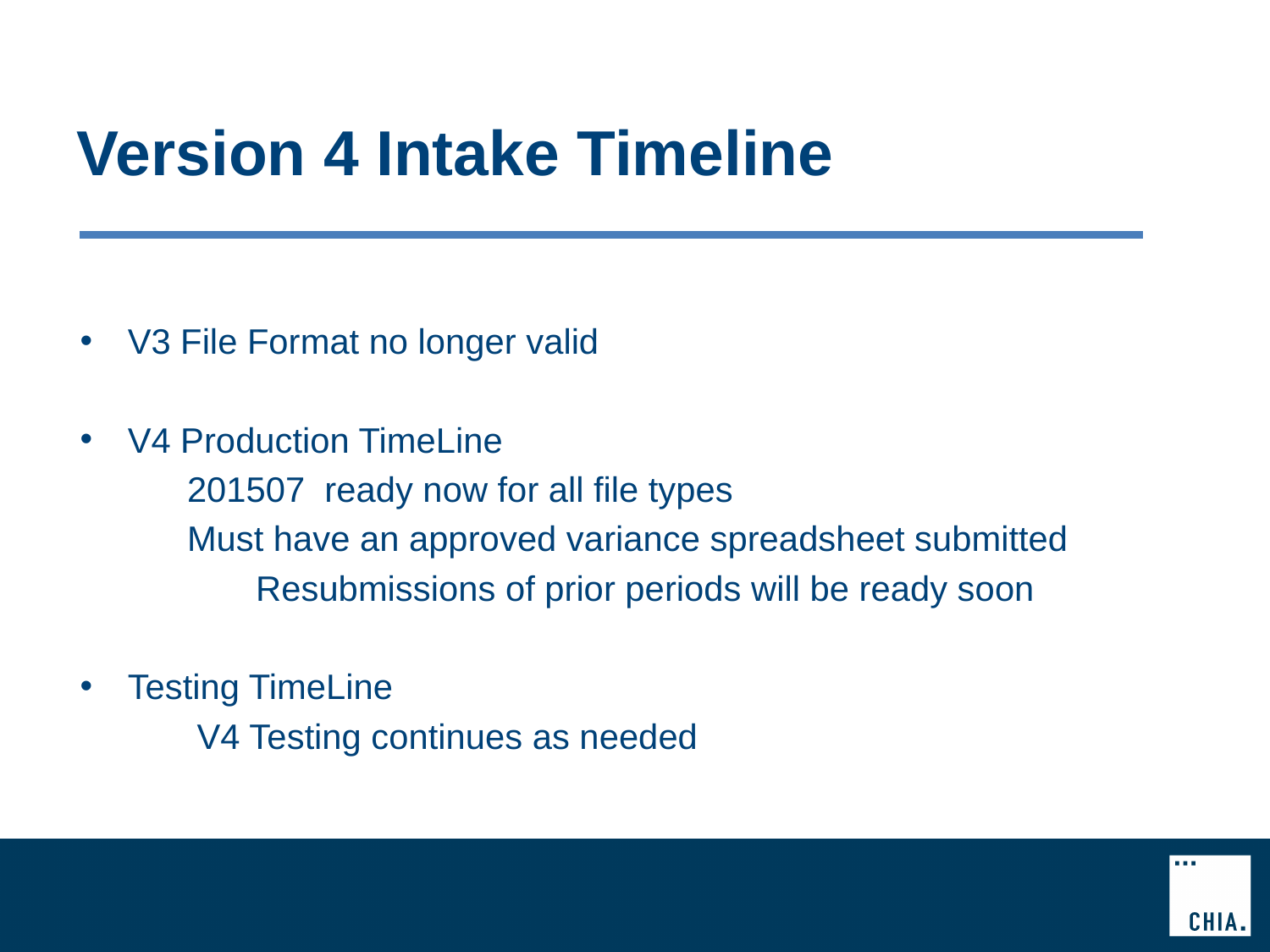

# Version 4 Intake Timeline

V3 File Format no longer valid

V4 Production TimeLine
           201507  ready now for all file types
           Must have an approved variance spreadsheet submitted
	     Resubmissions of prior periods will be ready soon

Testing TimeLine
            V4 Testing continues as needed